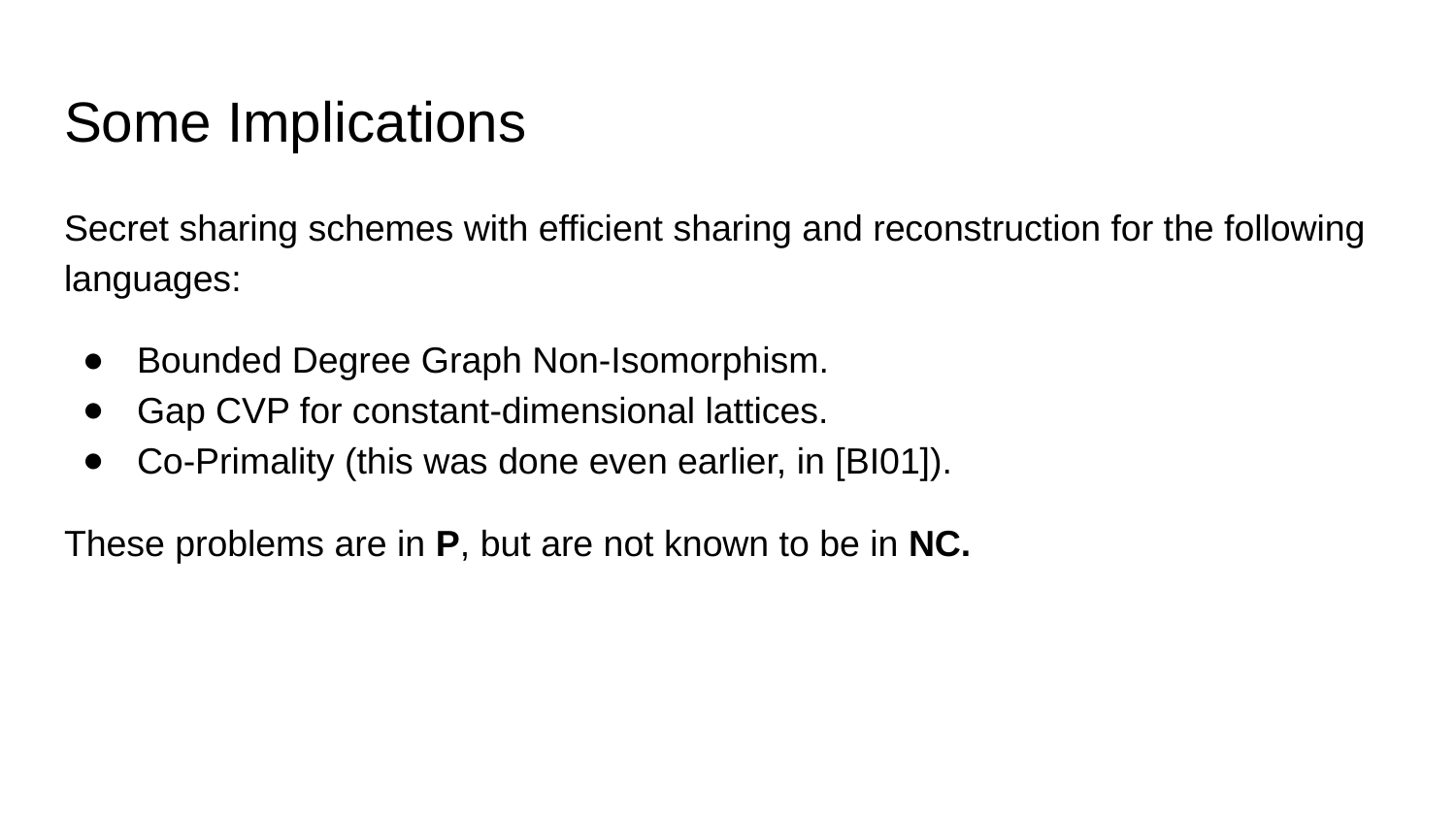

# Some Implications
Secret sharing schemes with efficient sharing and reconstruction for the following languages:
Bounded Degree Graph Non-Isomorphism.
Gap CVP for constant-dimensional lattices.
Co-Primality (this was done even earlier, in [BI01]).
These problems are in P, but are not known to be in NC.